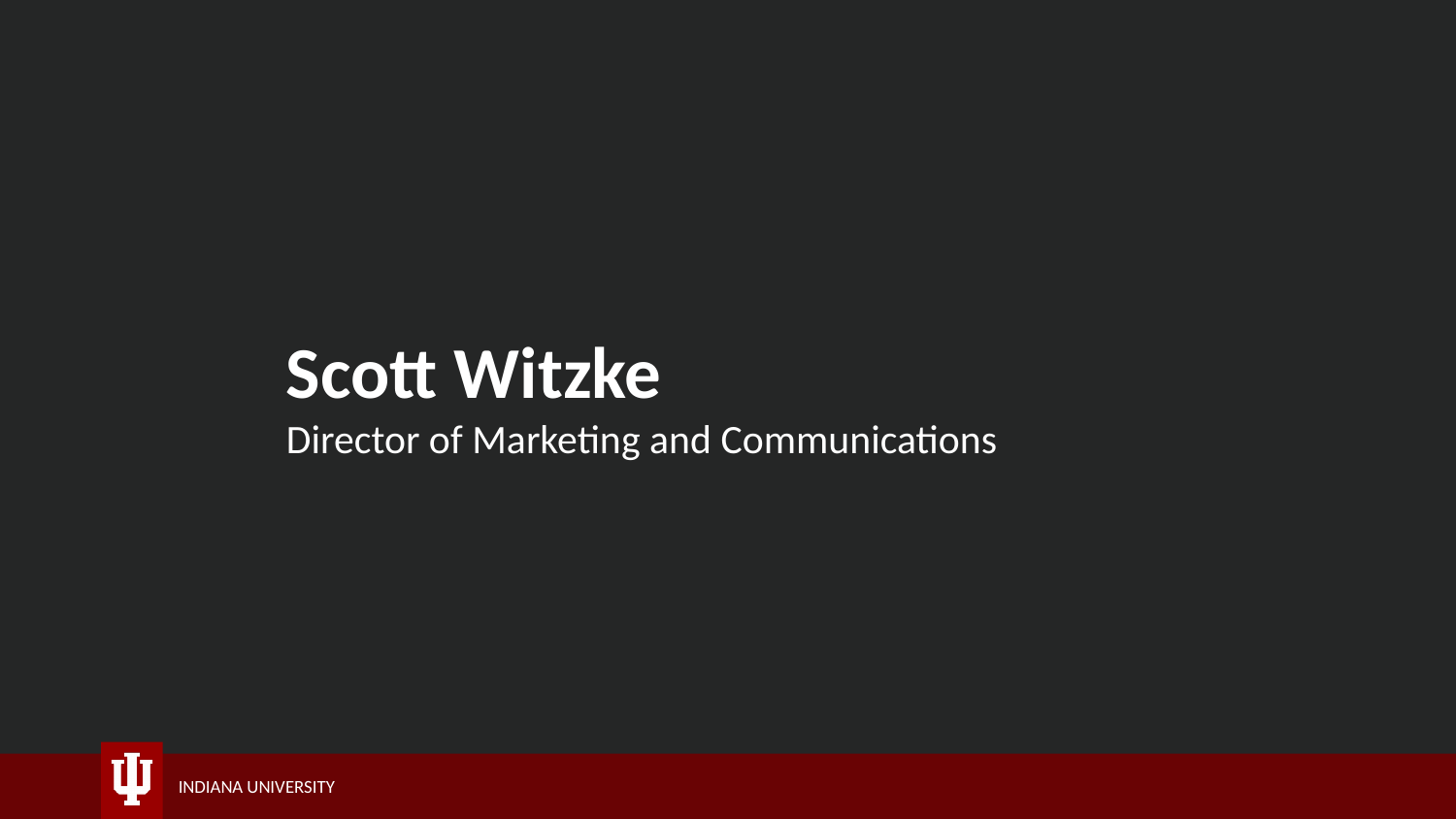

Scott Witzke
Director of Marketing and Communications